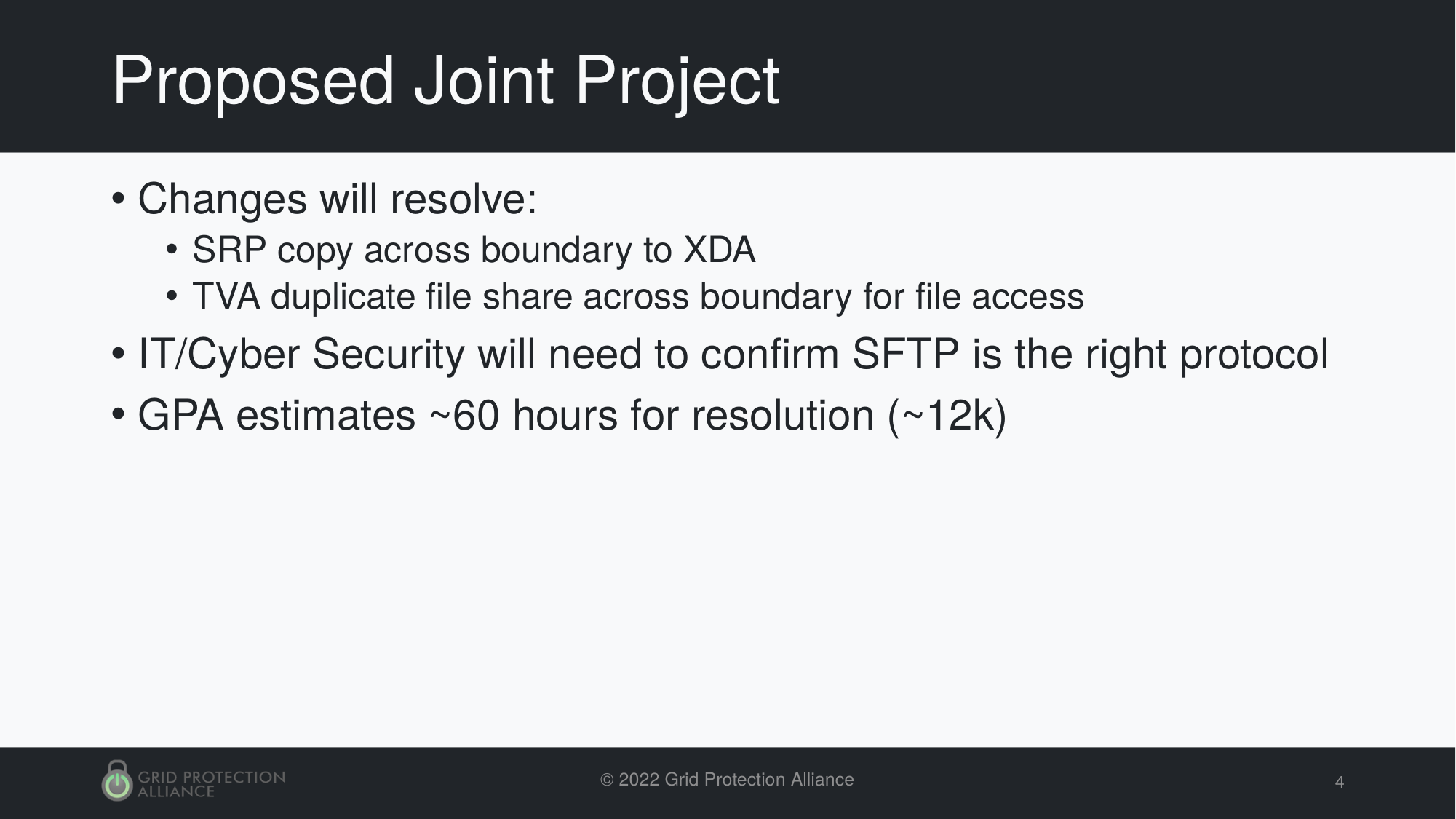

# Proposed Joint Project
Changes will resolve:
SRP copy across boundary to XDA
TVA duplicate file share across boundary for file access
IT/Cyber Security will need to confirm SFTP is the right protocol
GPA estimates ~60 hours for resolution (~12k)
© 2022 Grid Protection Alliance
4